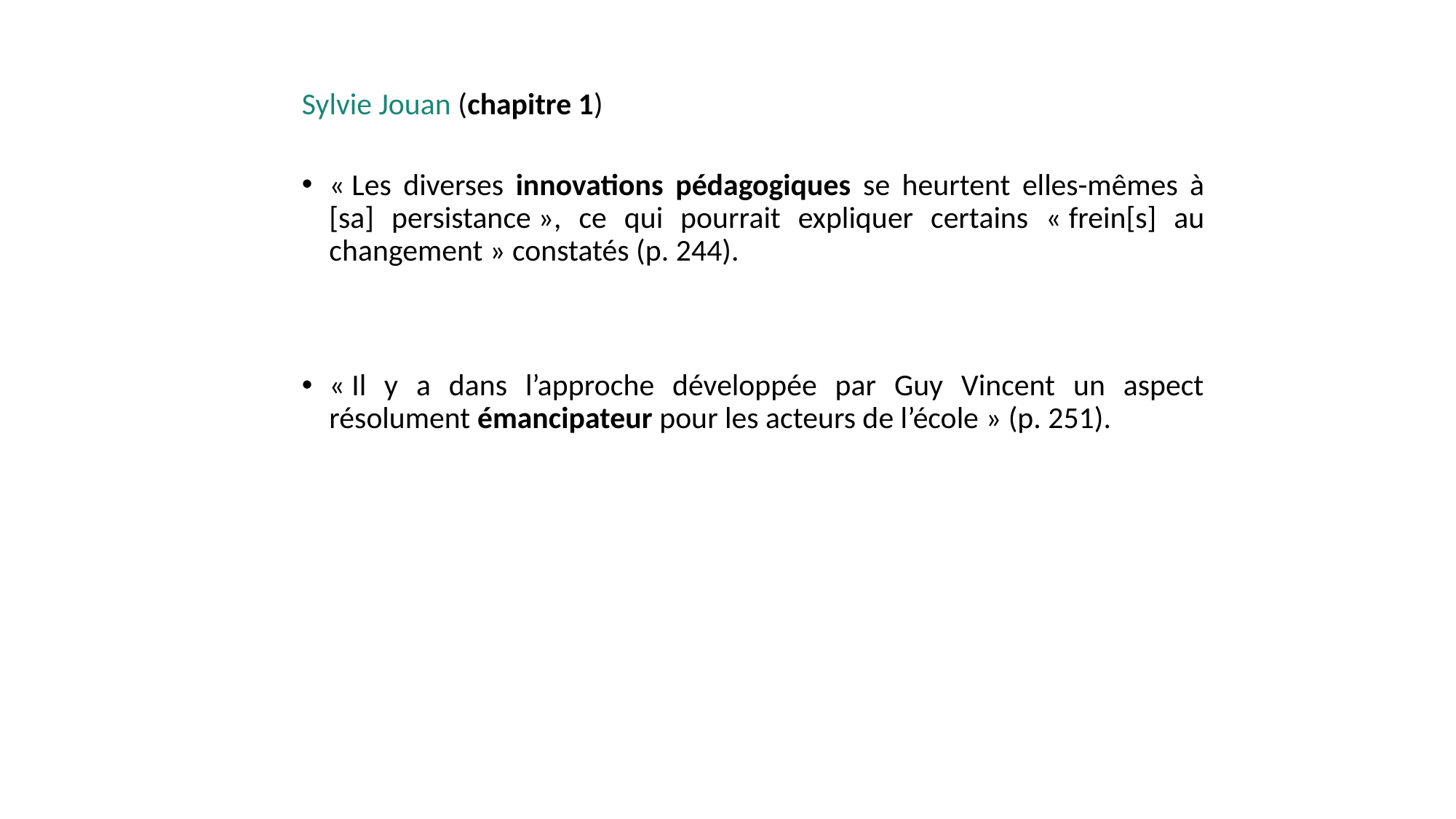

Sylvie Jouan (chapitre 1)

« Les diverses innovations pédagogiques se heurtent elles-mêmes à [sa] persistance », ce qui pourrait expliquer certains « frein[s] au changement » constatés (p. 244).

« Il y a dans l’approche développée par Guy Vincent un aspect résolument émancipateur pour les acteurs de l’école » (p. 251).